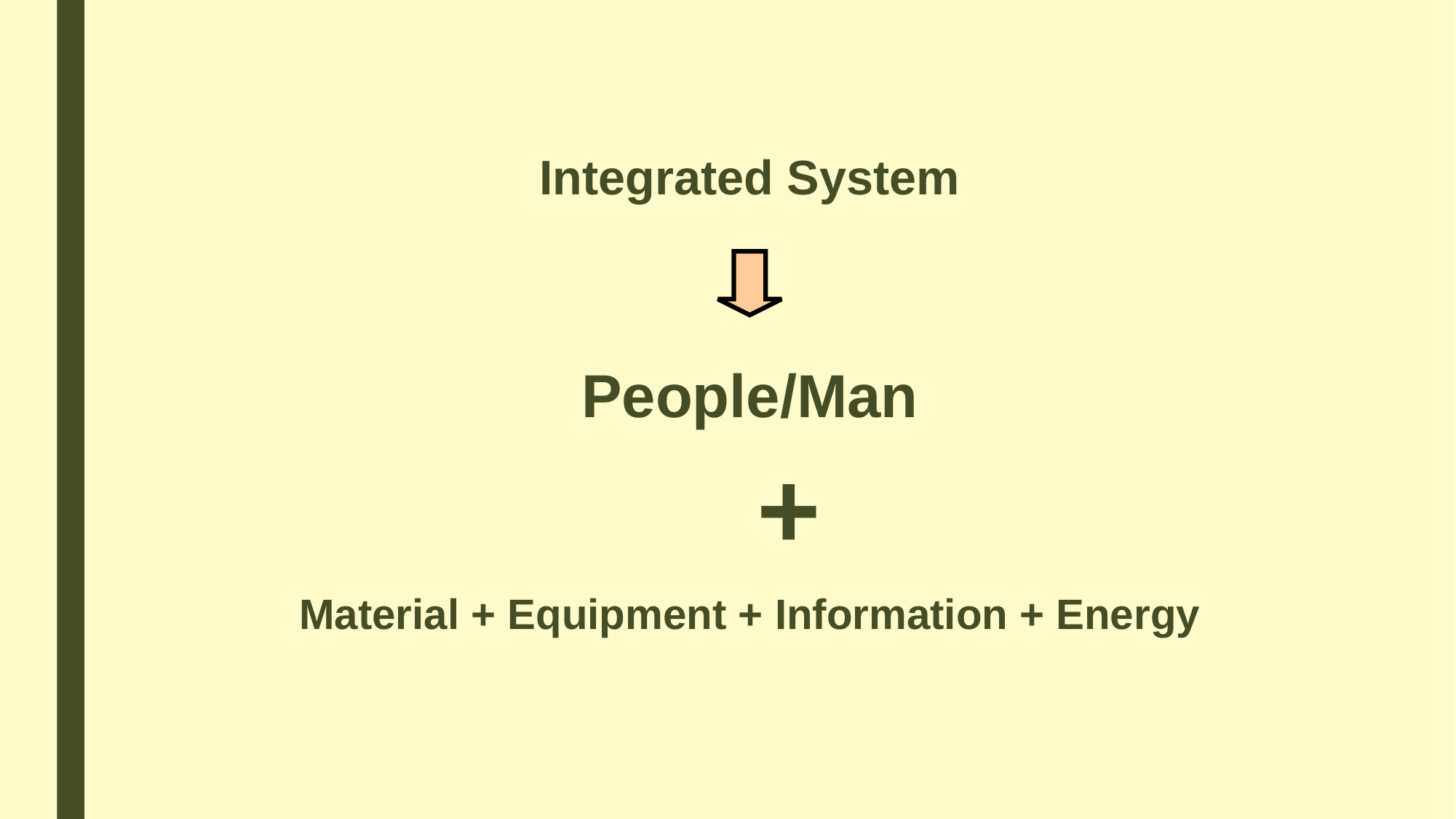

#
Integrated System

People/Man
                                                       +
Material + Equipment + Information + Energy